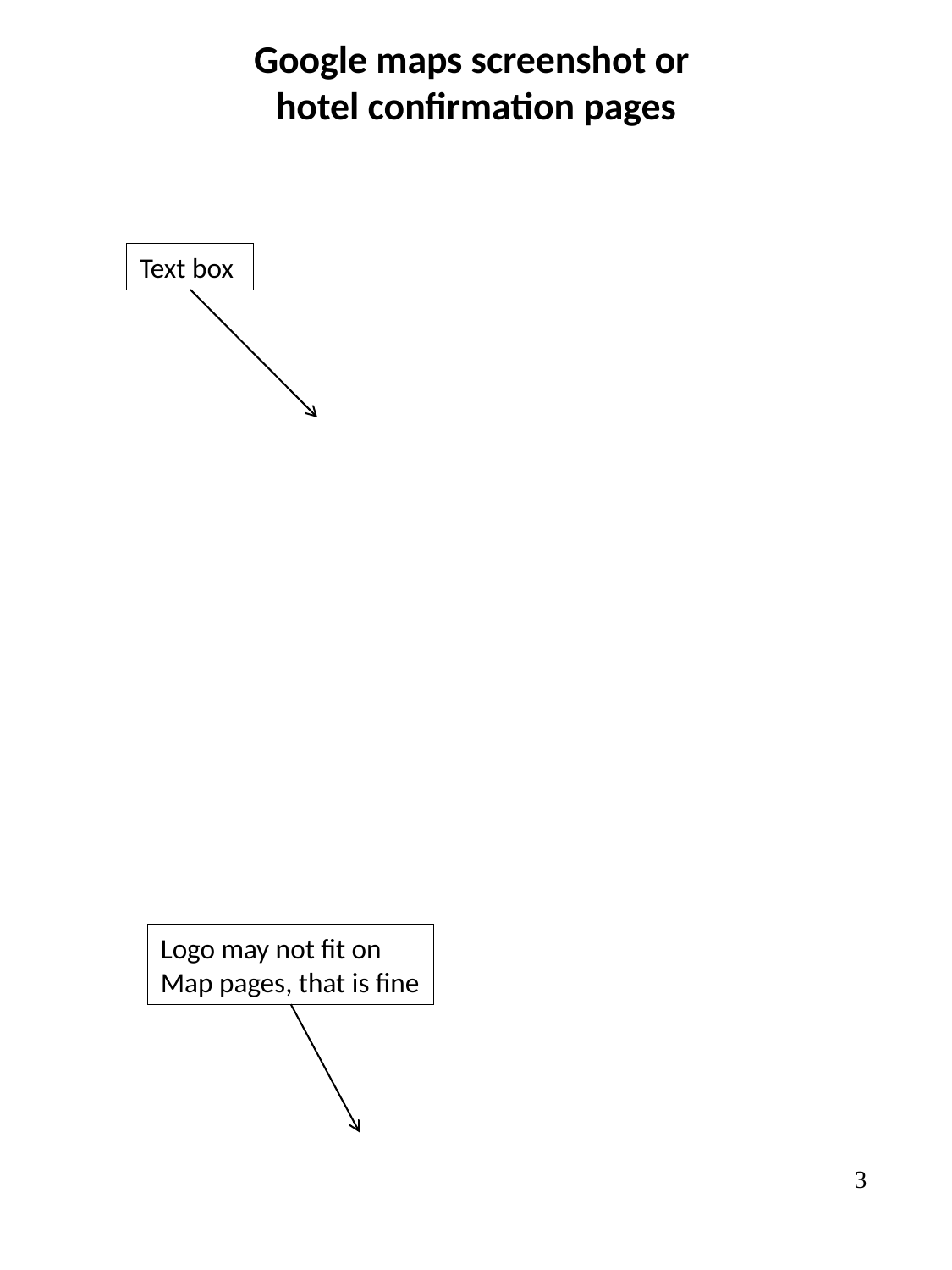

Google maps screenshot or
hotel confirmation pages
Text box
Logo may not fit on Map pages, that is fine
3